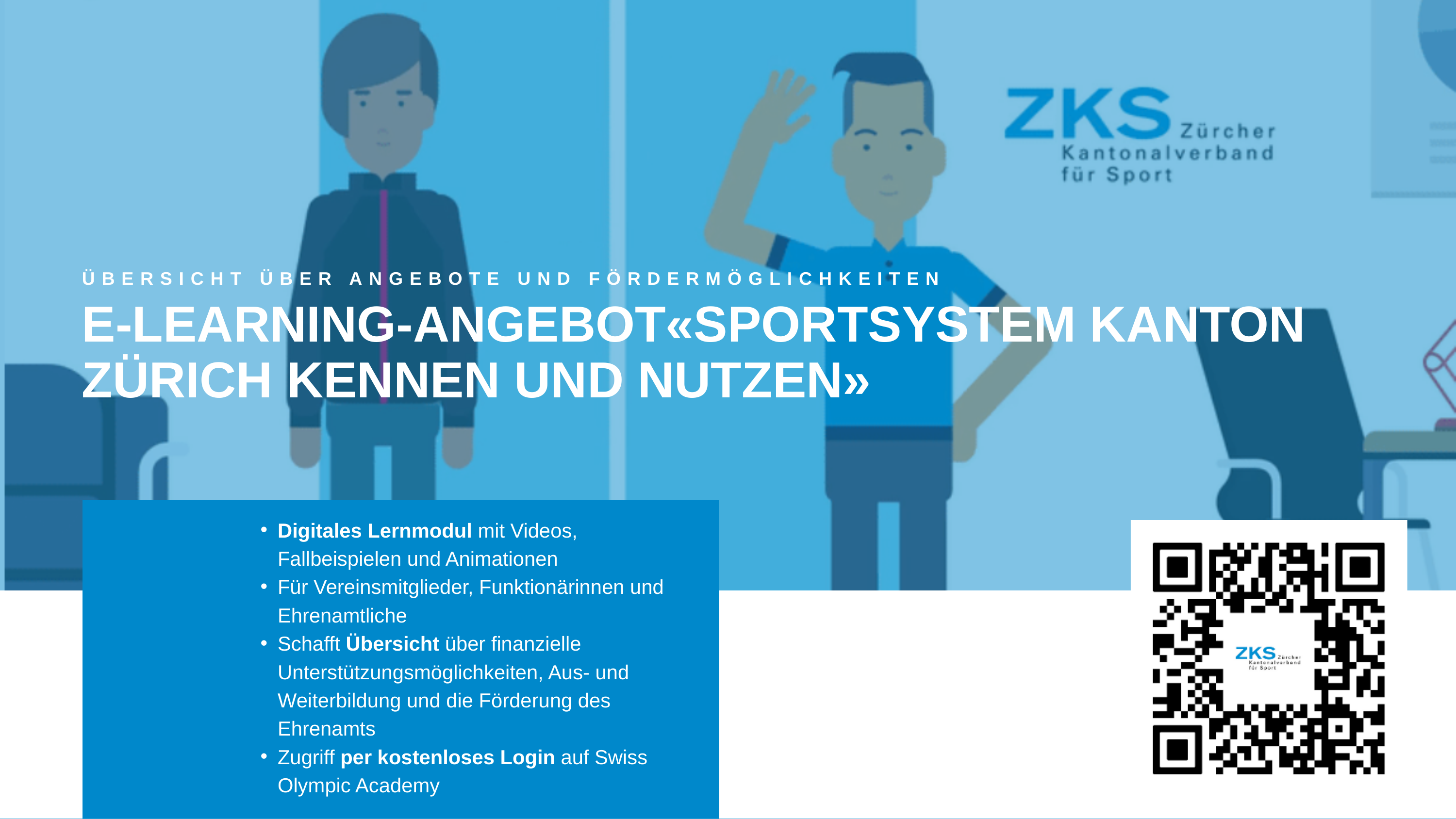

ÜBERSICHT ÜBER ANGEBOTE UND FÖRDERMÖGLICHKEITEN
E-LEARNING-ANGEBOT«SPORTSYSTEM KANTON ZÜRICH KENNEN UND NUTZEN»

Digitales Lernmodul mit Videos, Fallbeispielen und Animationen
Für Vereinsmitglieder, Funktionärinnen und Ehrenamtliche
Schafft Übersicht über finanzielle Unterstützungsmöglichkeiten, Aus- und Weiterbildung und die Förderung des Ehrenamts
Zugriff per kostenloses Login auf Swiss Olympic Academy